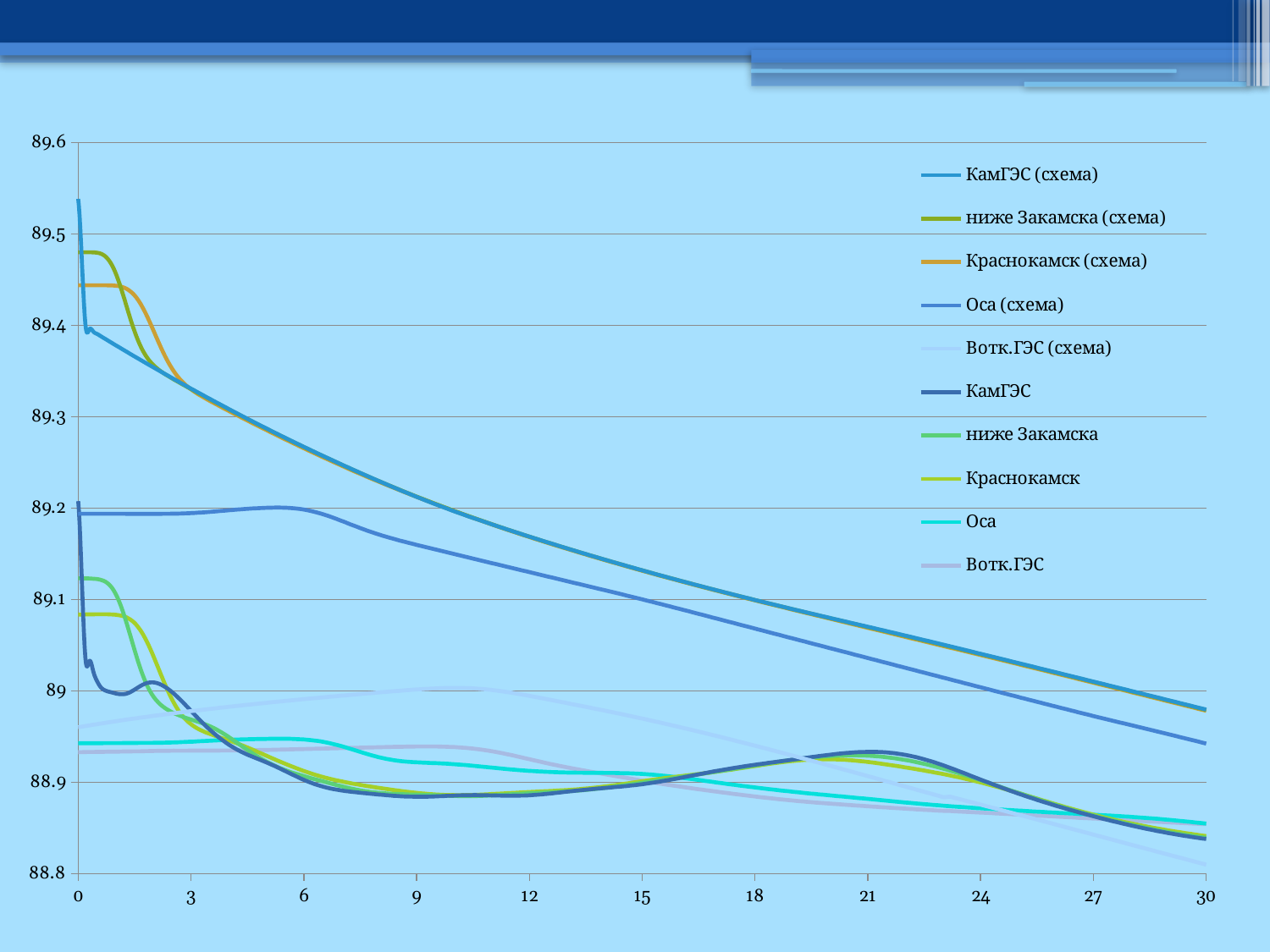

### Chart

| Category | КамГЭС (схема) | ниже Закамска (схема) | Краснокамск (схема) | Оса (схема) | Вотк.ГЭС (схема) | КамГЭС | ниже Закамска | Краснокамск | Оса | Вотк.ГЭС |
|---|---|---|---|---|---|---|---|---|---|---|